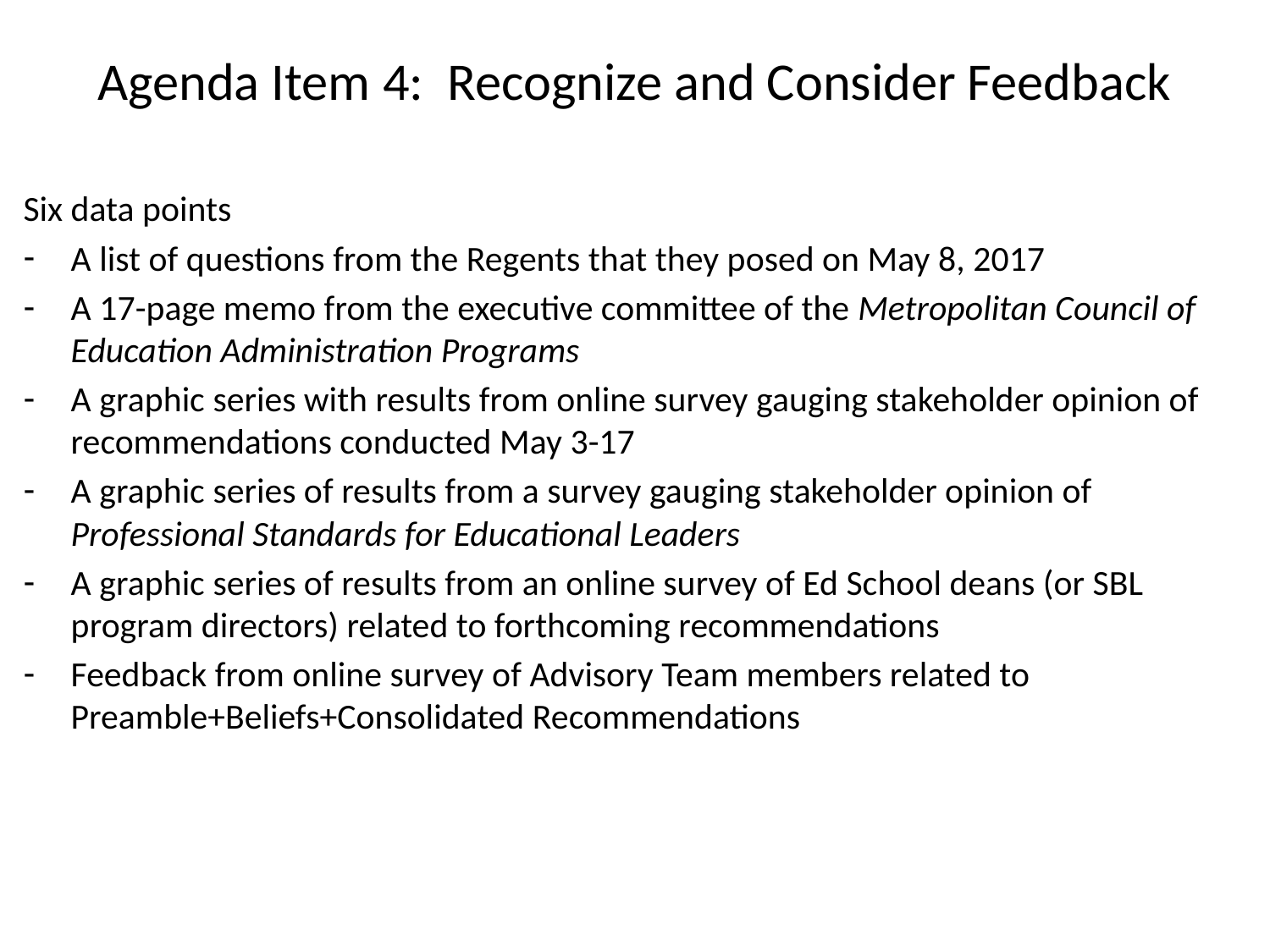

# Agenda Item 4:  Recognize and Consider Feedback
Six data points
A list of questions from the Regents that they posed on May 8, 2017
A 17-page memo from the executive committee of the Metropolitan Council of Education Administration Programs
A graphic series with results from online survey gauging stakeholder opinion of recommendations conducted May 3-17
A graphic series of results from a survey gauging stakeholder opinion of Professional Standards for Educational Leaders
A graphic series of results from an online survey of Ed School deans (or SBL program directors) related to forthcoming recommendations
Feedback from online survey of Advisory Team members related to Preamble+Beliefs+Consolidated Recommendations